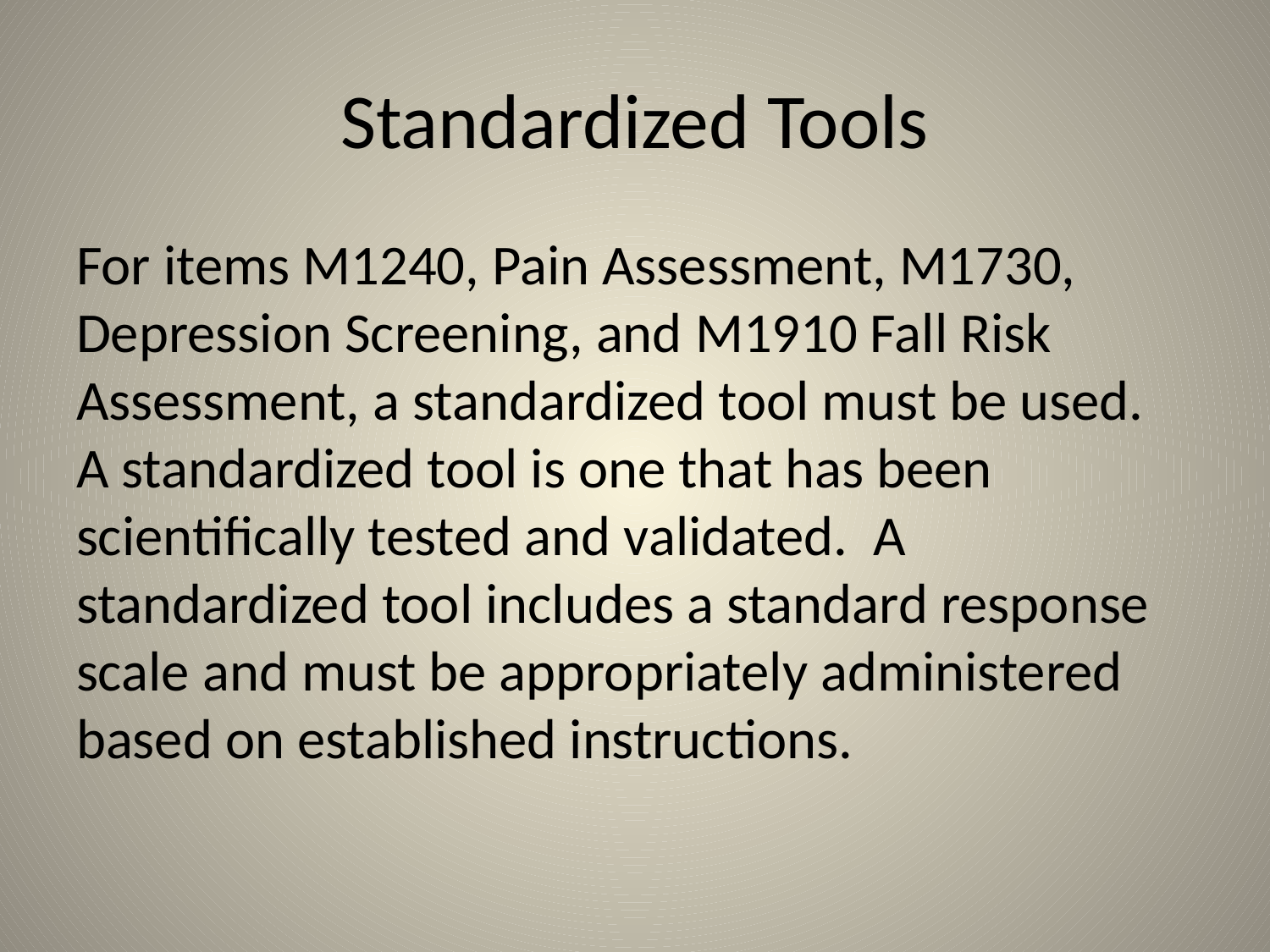

# Standardized Tools
For items M1240, Pain Assessment, M1730, Depression Screening, and M1910 Fall Risk Assessment, a standardized tool must be used.  A standardized tool is one that has been scientifically tested and validated.  A standardized tool includes a standard response scale and must be appropriately administered based on established instructions.